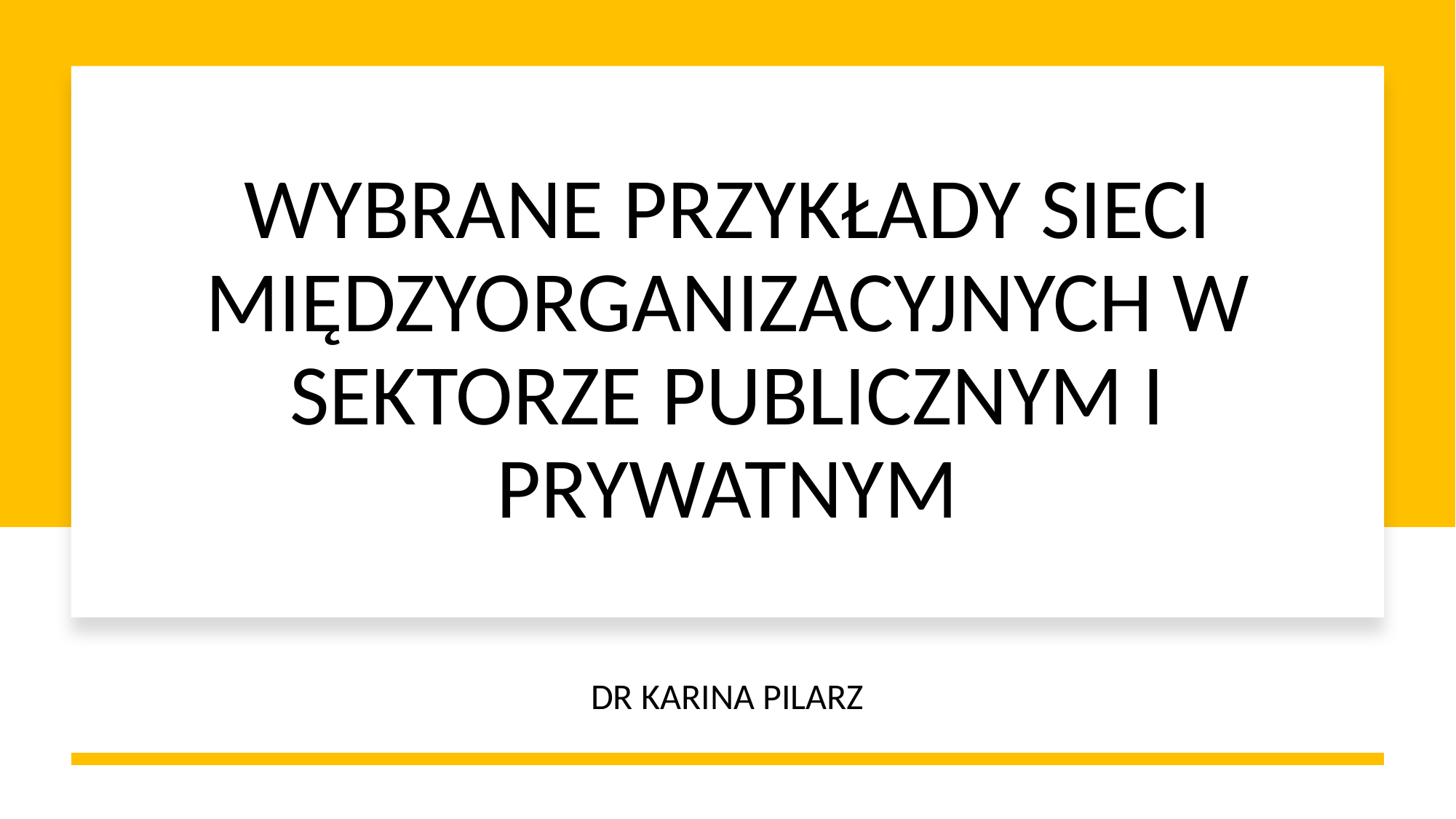

# WYBRANE PRZYKŁADY SIECI MIĘDZYORGANIZACYJNYCH W SEKTORZE PUBLICZNYM I PRYWATNYM
DR KARINA PILARZ